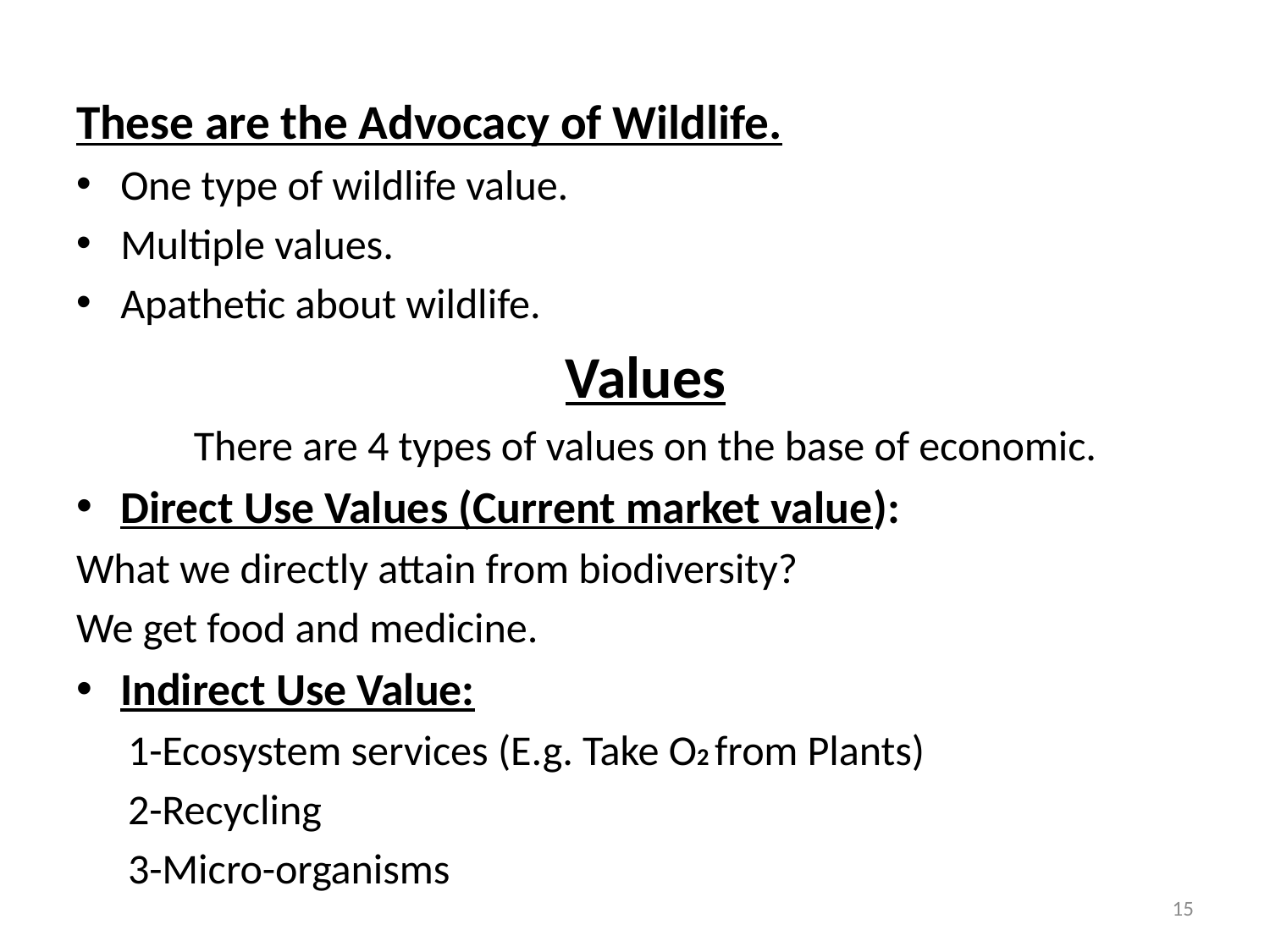

These are the Advocacy of Wildlife.
One type of wildlife value.
Multiple values.
Apathetic about wildlife.
Values
There are 4 types of values on the base of economic.
Direct Use Values (Current market value):
What we directly attain from biodiversity?
We get food and medicine.
Indirect Use Value:
1-Ecosystem services (E.g. Take O2 from Plants)
2-Recycling
3-Micro-organisms

15